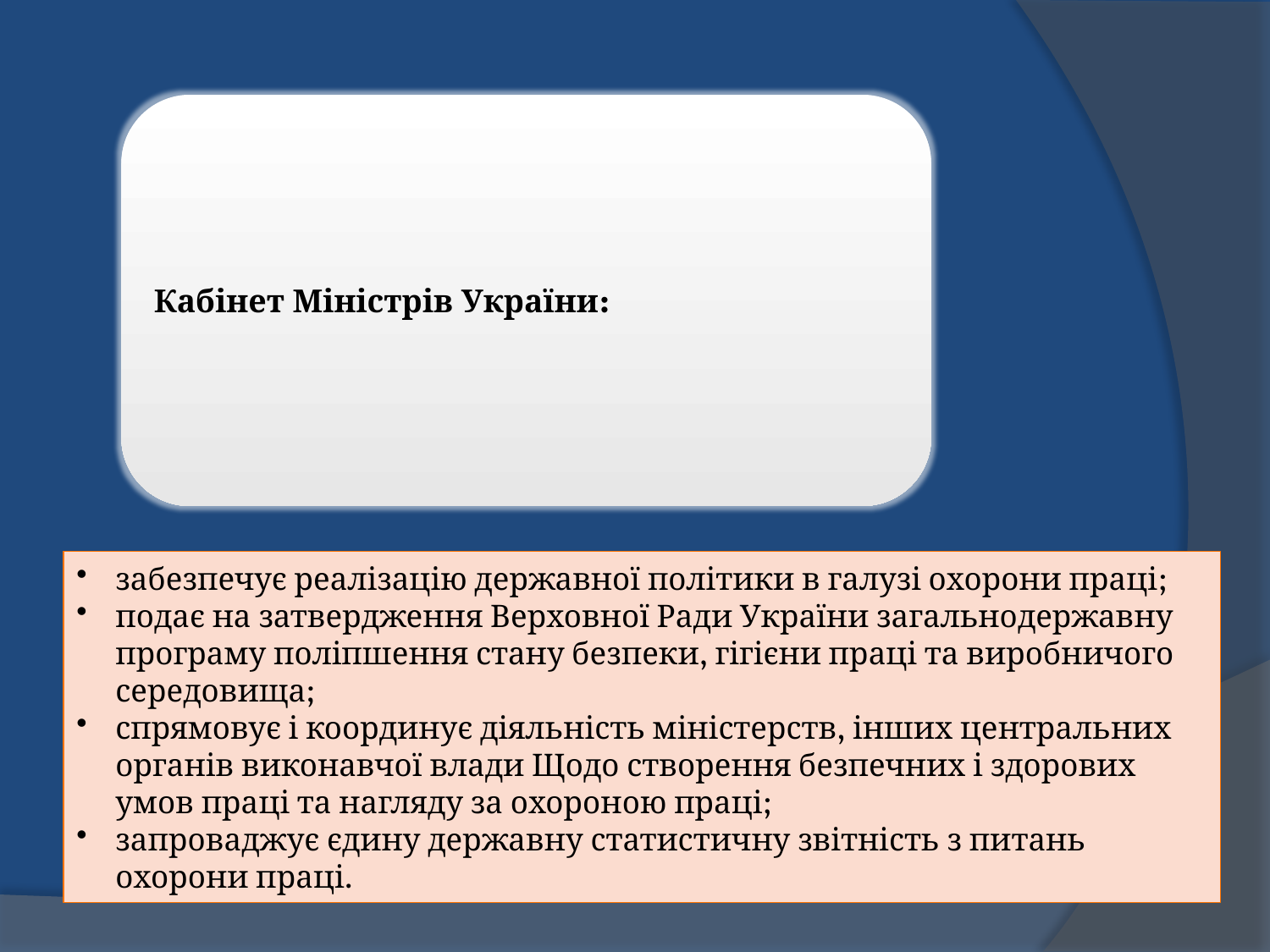

Кабінет Міністрів України:
забезпечує реалізацію державної політики в галузі охорони праці;
подає на затвердження Верховної Ради України загальнодержавну програму поліпшення стану безпеки, гігієни праці та виробничого середовища;
спрямовує і координує діяльність міністерств, інших центральних органів виконавчої влади Щодо створення безпечних і здорових умов праці та нагляду за охороною праці;
запроваджує єдину державну статистичну звітність з питань охорони праці.